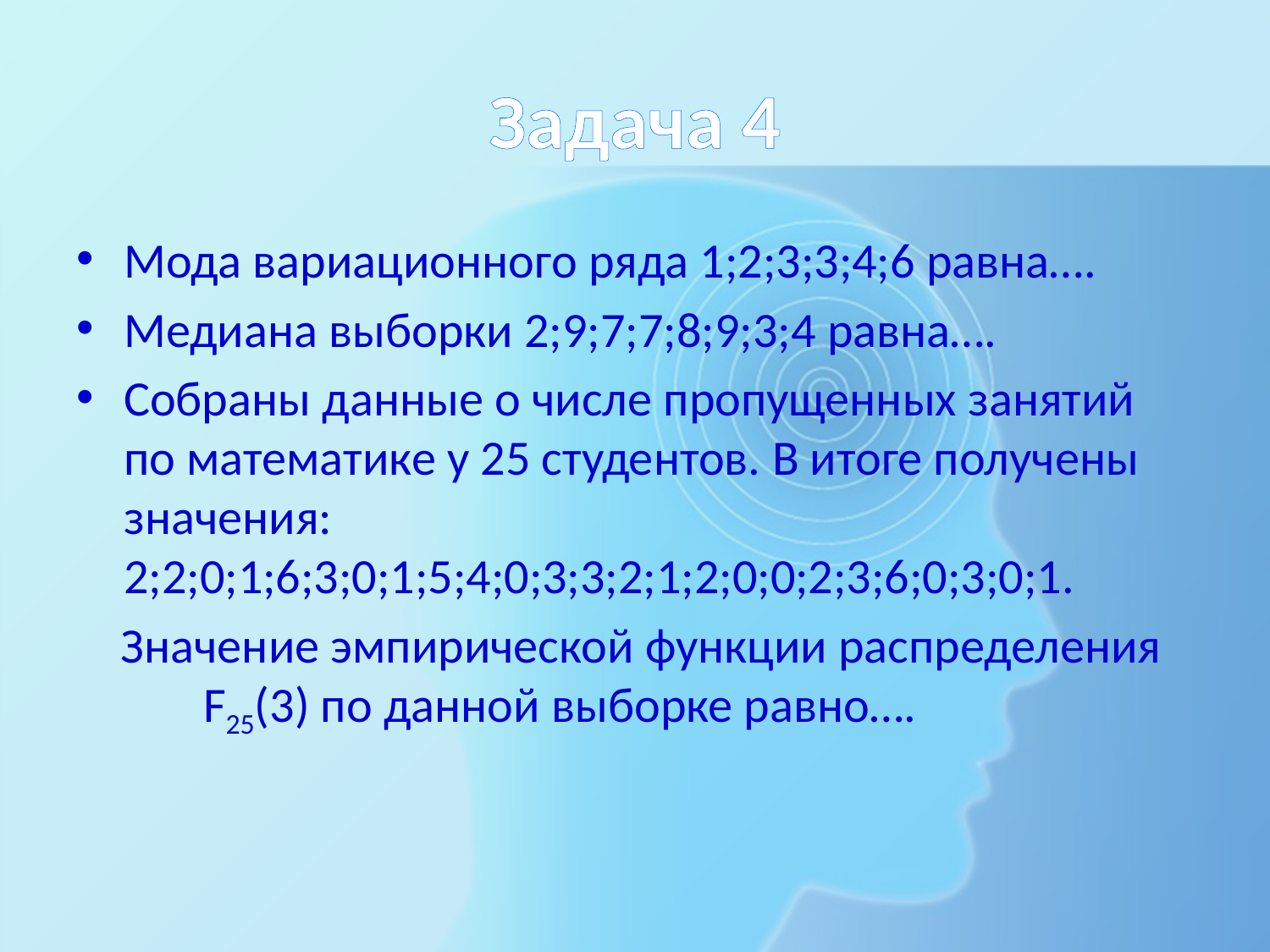

# Задача 4
Мода вариационного ряда 1;2;3;3;4;6 равна….
Медиана выборки 2;9;7;7;8;9;3;4 равна….
Собраны данные о числе пропущенных занятий по математике у 25 студентов. В итоге получены значения: 2;2;0;1;6;3;0;1;5;4;0;3;3;2;1;2;0;0;2;3;6;0;3;0;1.
    Значение эмпирической функции распределения         	F25(3) по данной выборке равно….